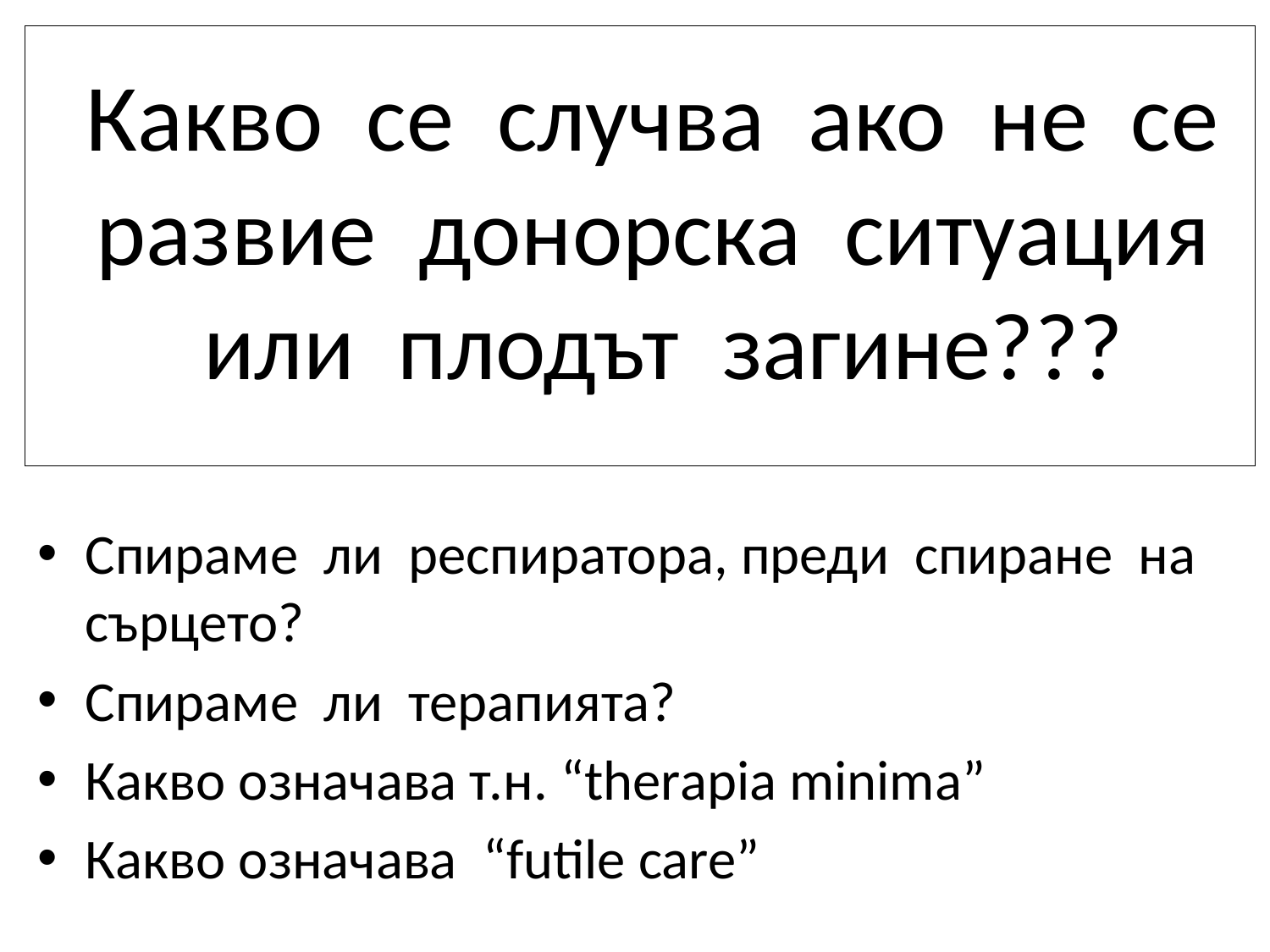

# Какво  се  случва  ако  не  се  развие  донорска  ситуация  или  плодът  загине???
Спираме  ли  респиратора, преди  спиране  на  сърцето?
Спираме  ли  терапията?
Какво означава т.н. “therapia minima”
Какво означава  “futile care”